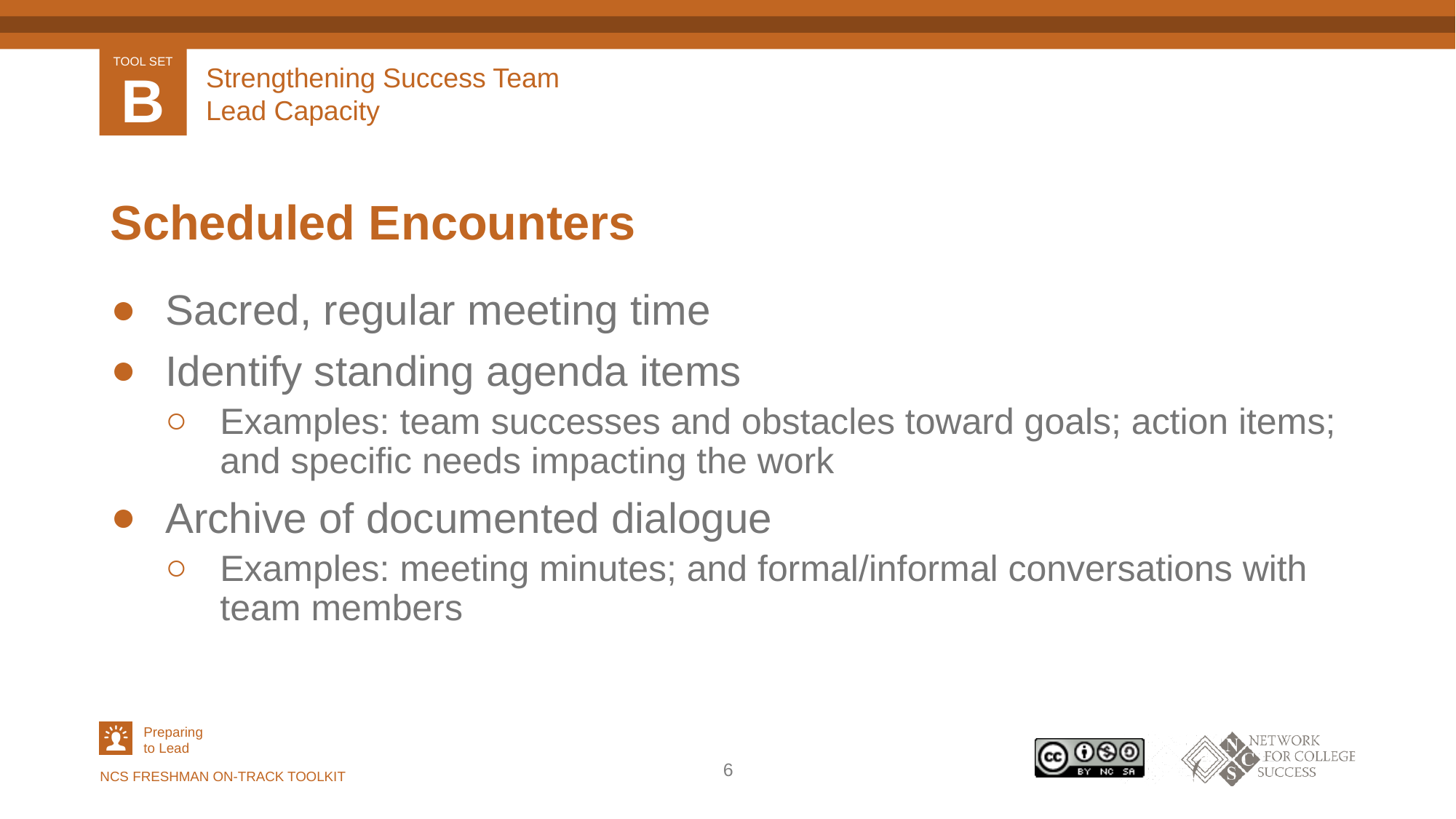

# Strengthening Success Team Lead Capacity
Scheduled Encounters
Sacred, regular meeting time
Identify standing agenda items
Examples: team successes and obstacles toward goals; action items; and specific needs impacting the work
Archive of documented dialogue
Examples: meeting minutes; and formal/informal conversations with team members